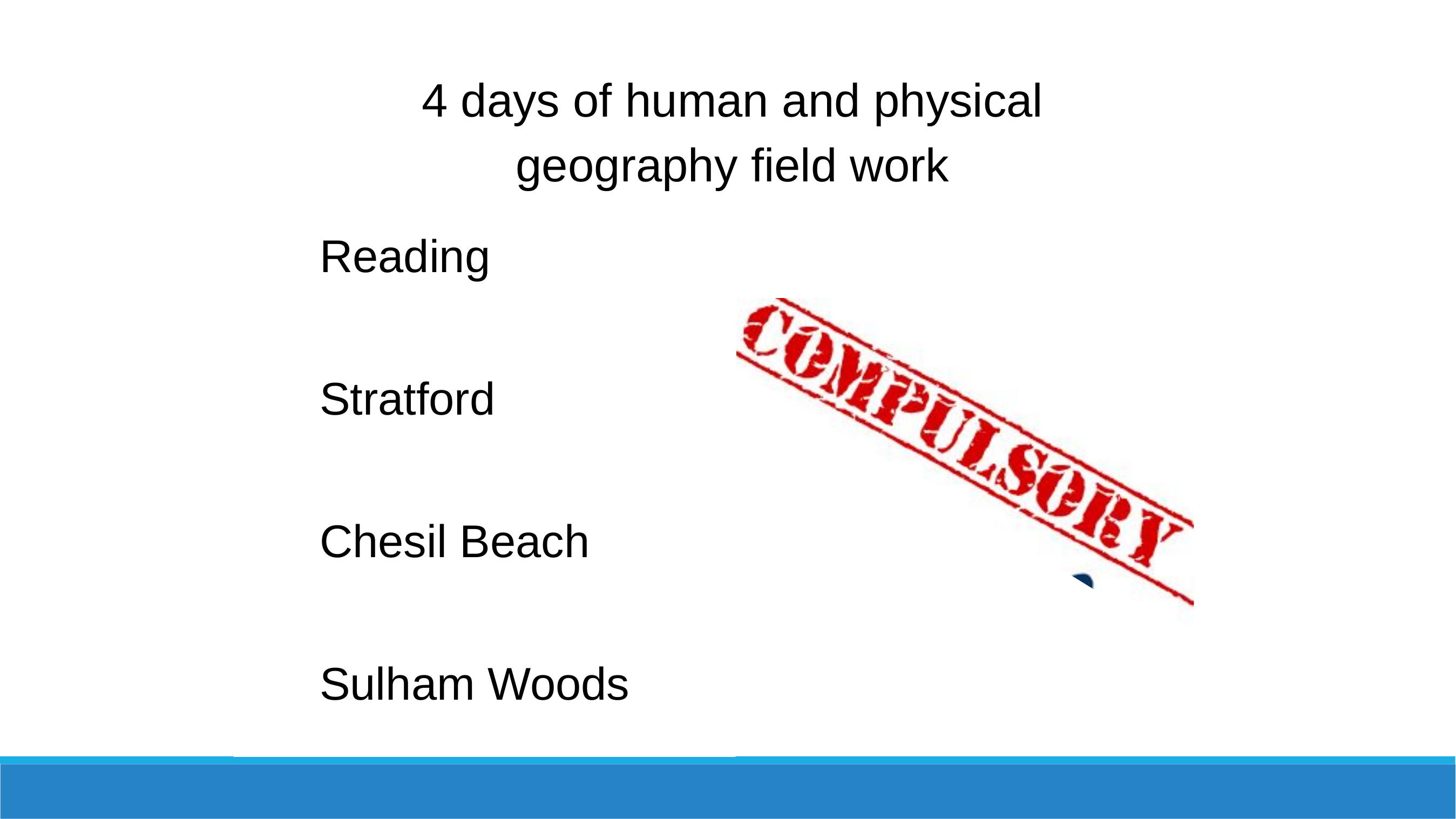

4 days of human and physical geography field work
Reading
Stratford
Chesil Beach
Sulham Woods